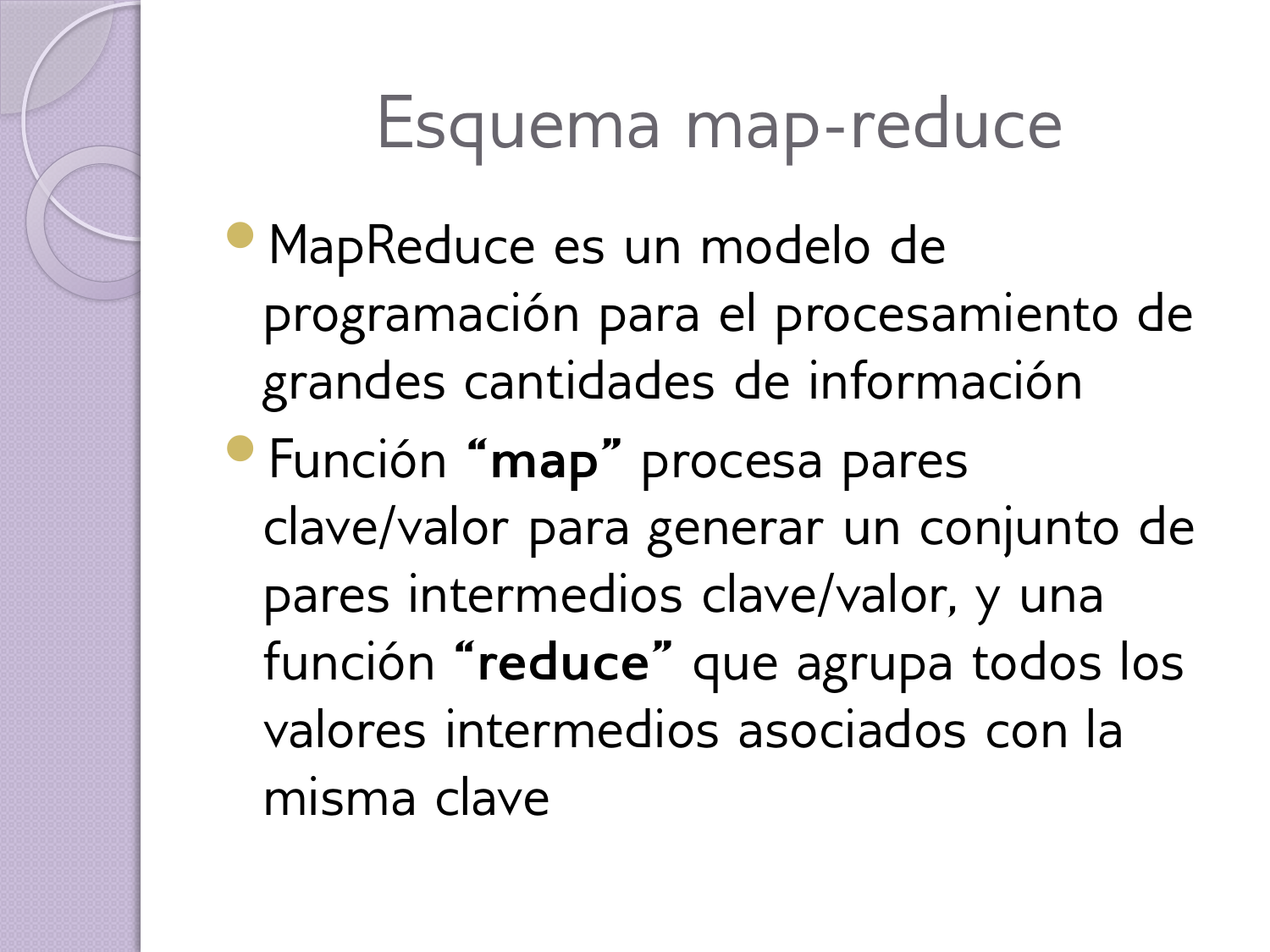

# Esquema map-reduce
MapReduce es un modelo de programación para el procesamiento de grandes cantidades de información
Función “map” procesa pares clave/valor para generar un conjunto de pares intermedios clave/valor, y una función “reduce” que agrupa todos los valores intermedios asociados con la misma clave